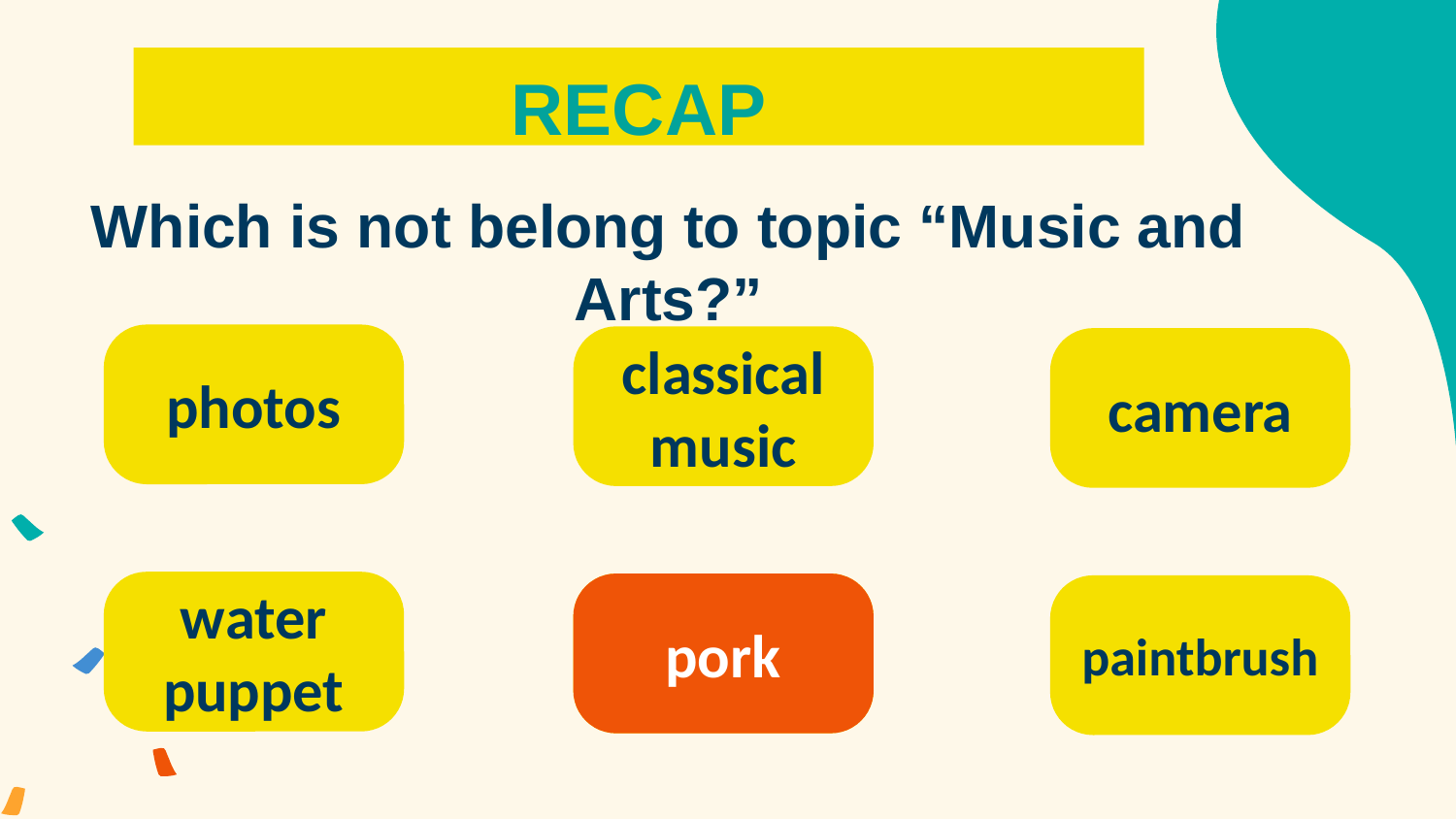

RECAP
Which is not belong to topic “Music and Arts?”
photos
classical music
camera
water puppet
pork
pork
paintbrush